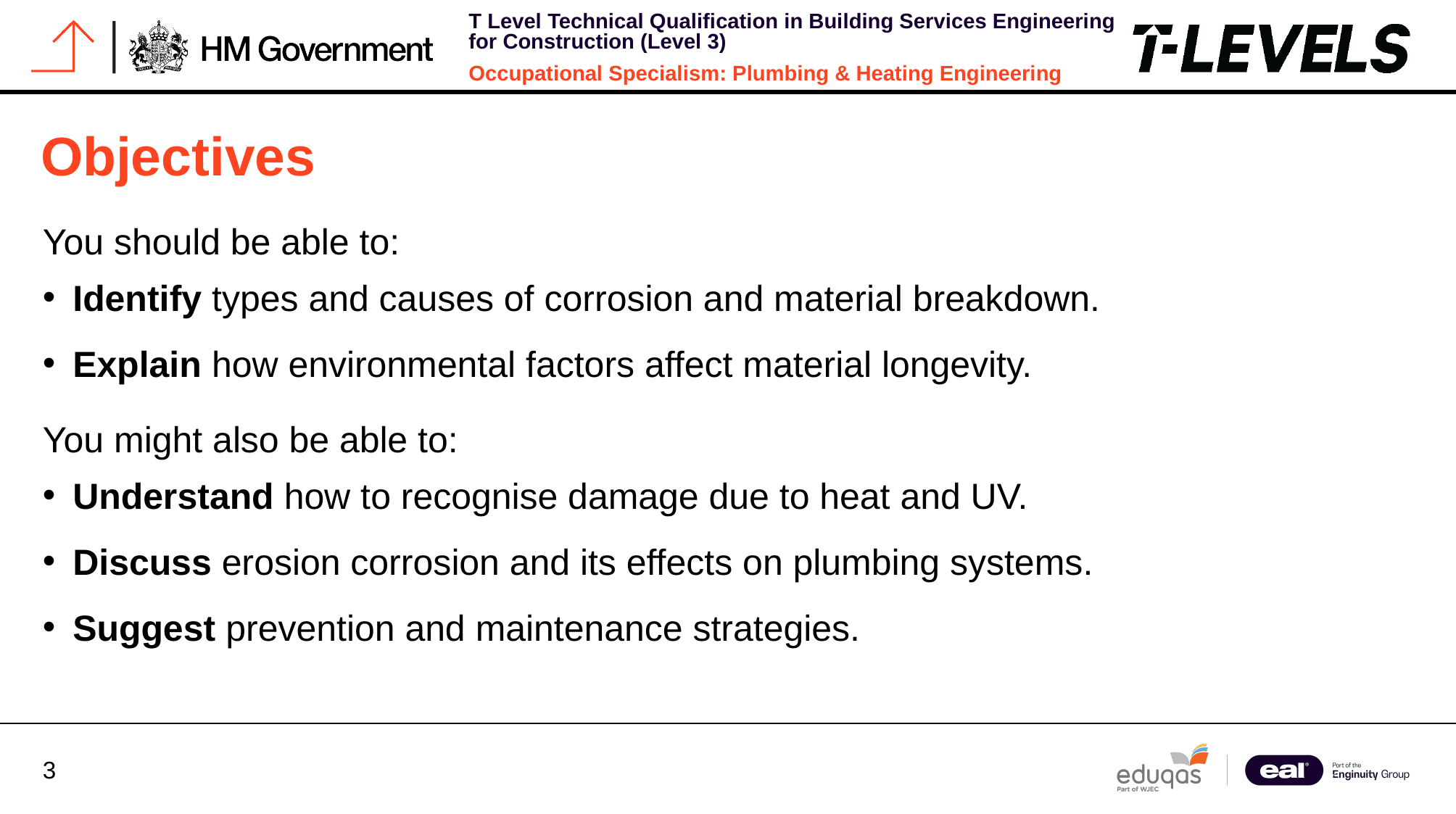

# Objectives
You should be able to:
Identify types and causes of corrosion and material breakdown.
Explain how environmental factors affect material longevity.
You might also be able to:
Understand how to recognise damage due to heat and UV.
Discuss erosion corrosion and its effects on plumbing systems.
Suggest prevention and maintenance strategies.